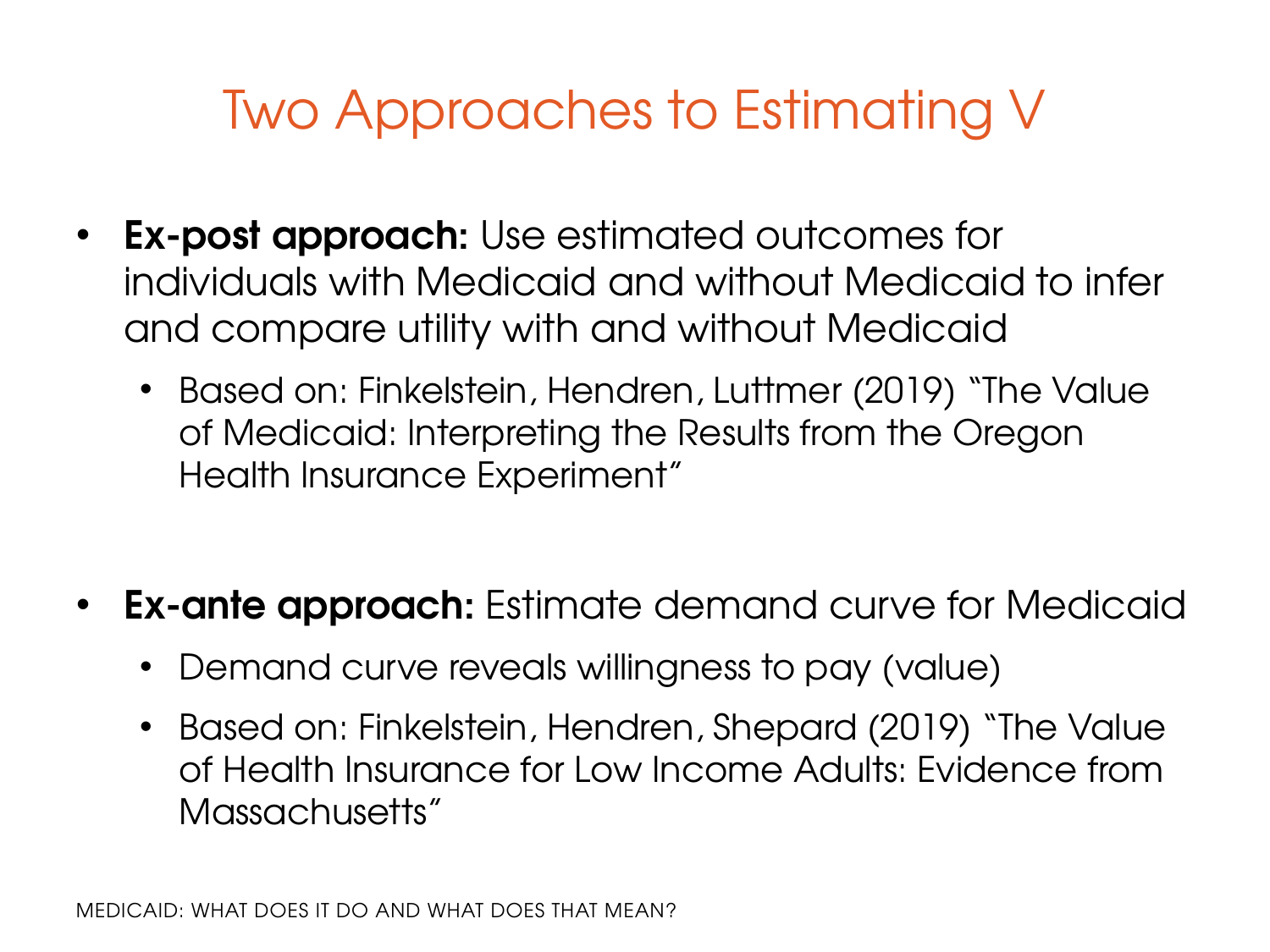

# Two Approaches to Estimating V
Ex-post approach: Use estimated outcomes for individuals with Medicaid and without Medicaid to infer and compare utility with and without Medicaid
Based on: Finkelstein, Hendren, Luttmer (2019) “The Value of Medicaid: Interpreting the Results from the Oregon Health Insurance Experiment”

Ex-ante approach: Estimate demand curve for Medicaid
Demand curve reveals willingness to pay (value)
Based on: Finkelstein, Hendren, Shepard (2019) “The Value of Health Insurance for Low Income Adults: Evidence from Massachusetts”

Medicaid: What Does It Do and What Does That Mean?
What Does It Do and What Does That Mean?